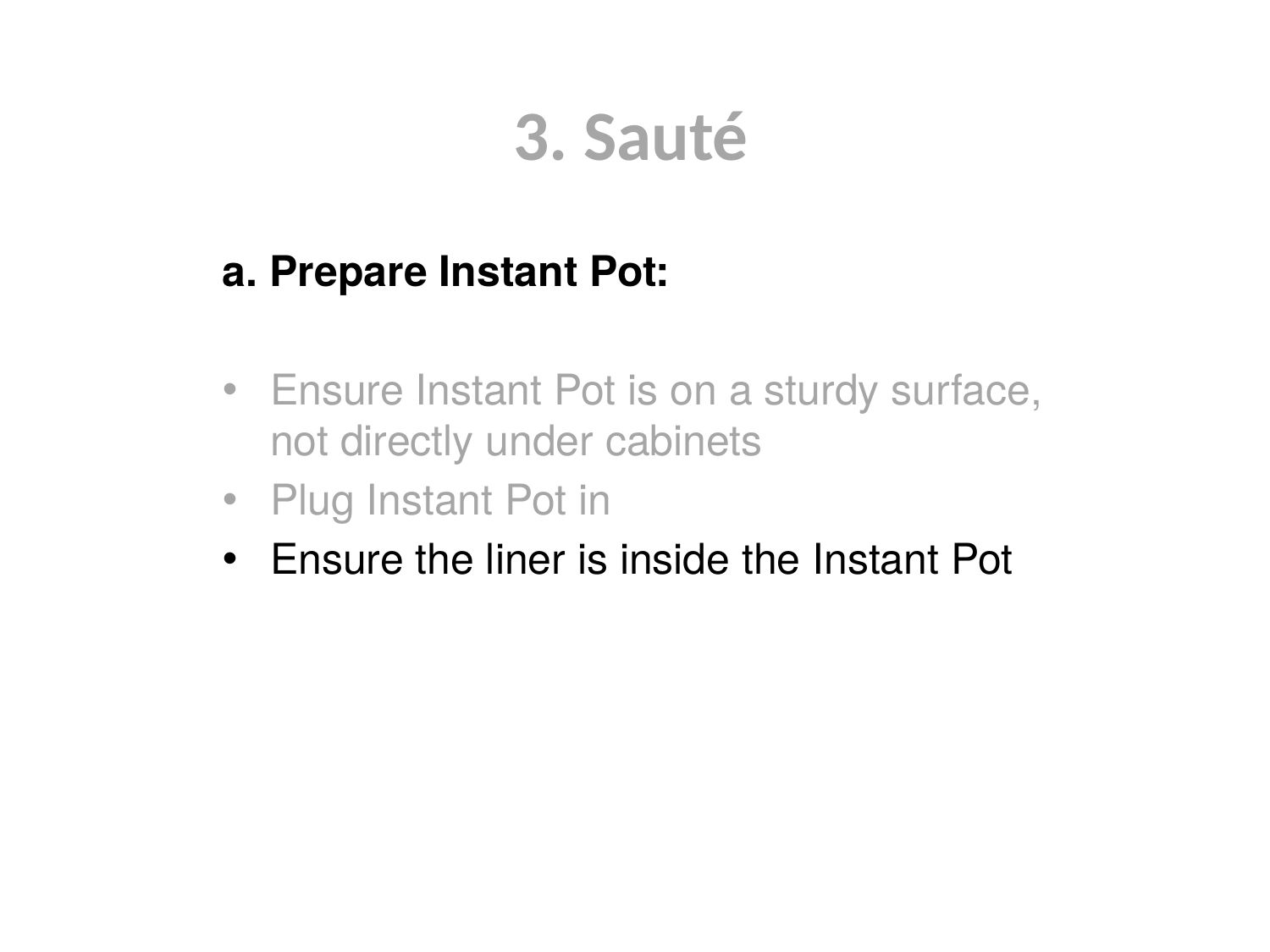

3. Sauté
a. Prepare Instant Pot:

Ensure Instant Pot is on a sturdy surface, not directly under cabinets
Plug Instant Pot in
Ensure the liner is inside the Instant Pot